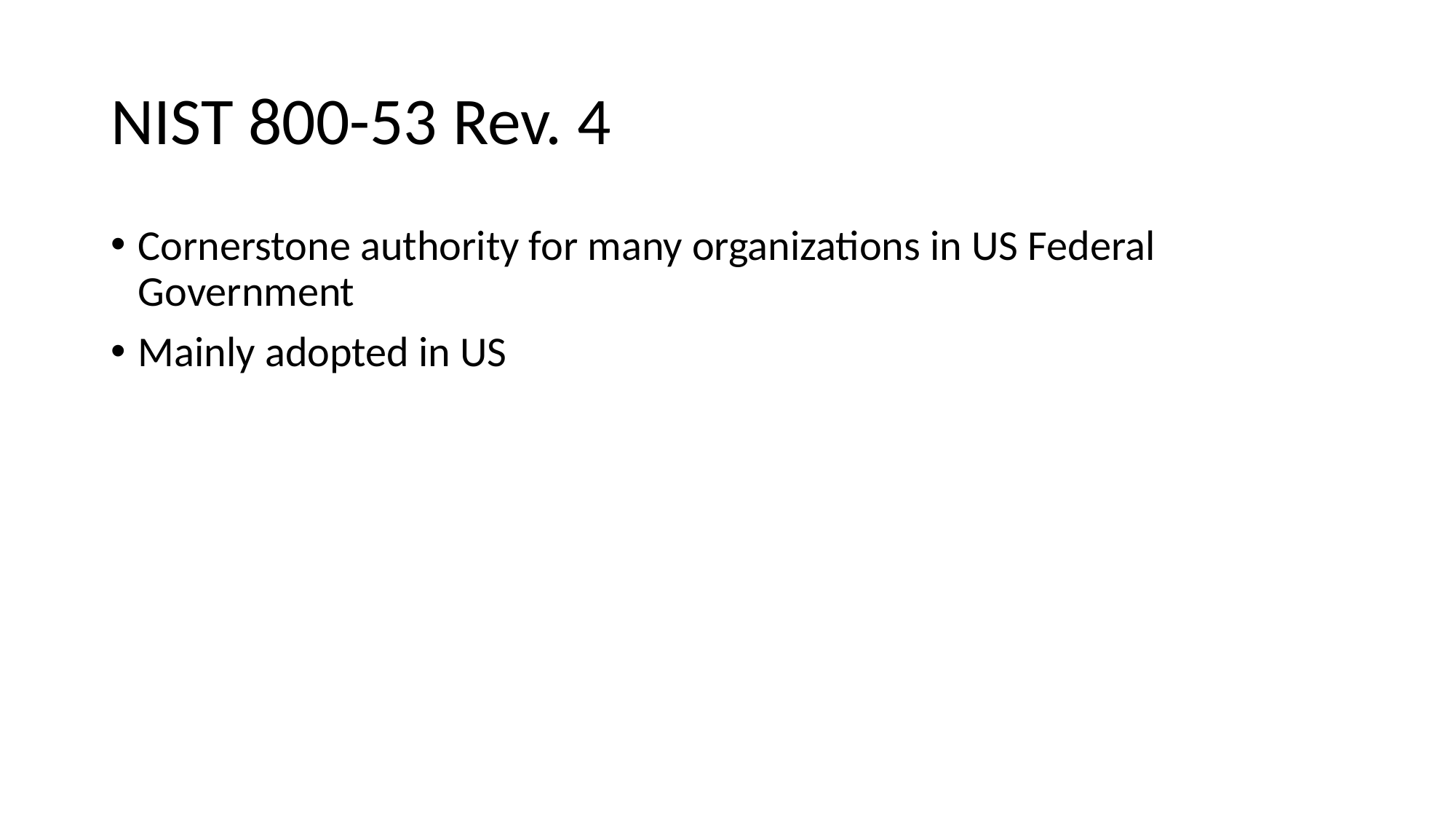

# NIST 800-53 Rev. 4
Cornerstone authority for many organizations in US Federal Government
Mainly adopted in US